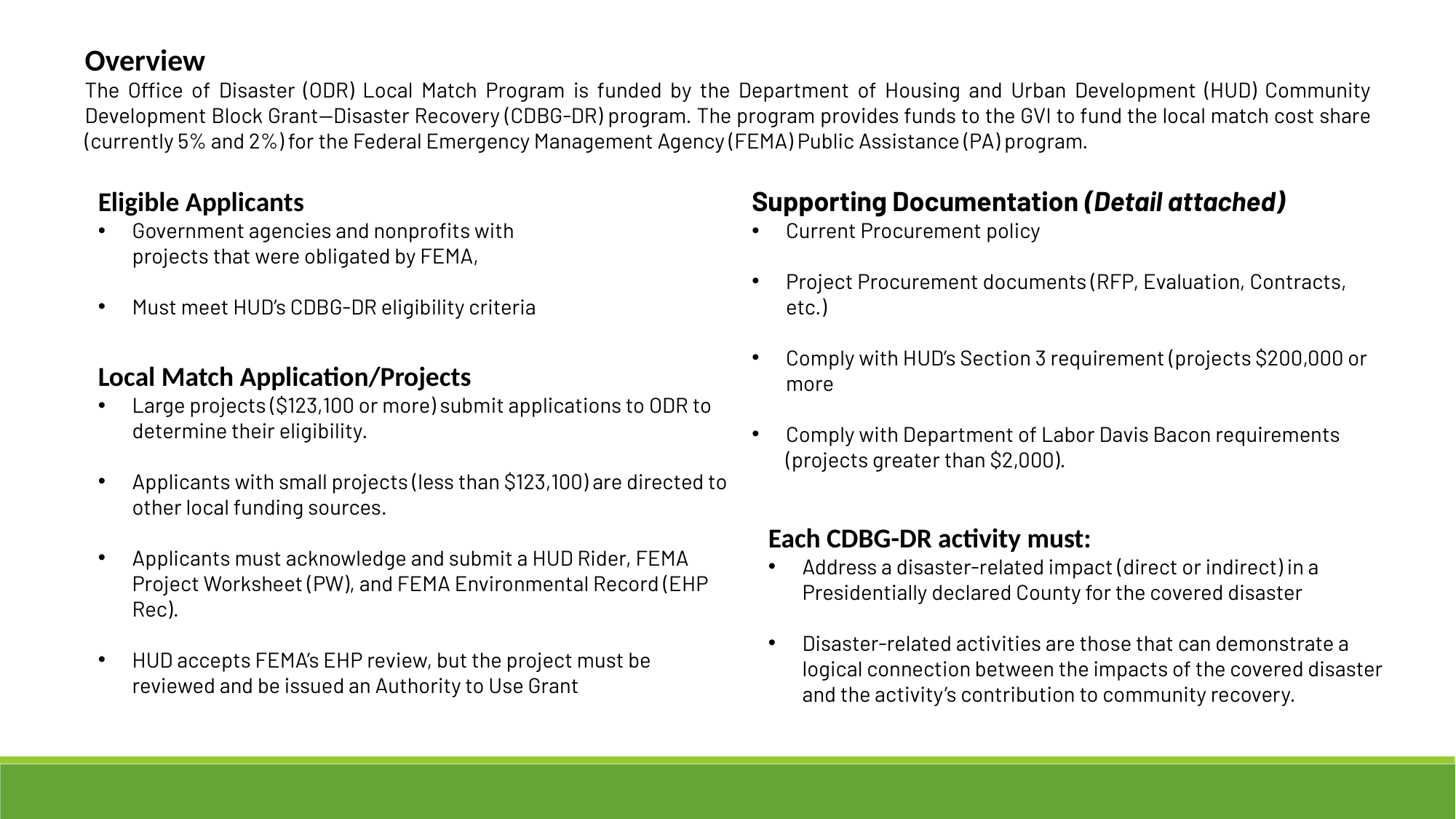

Overview
The Office of Disaster (ODR) Local Match Program is funded by the Department of Housing and Urban Development (HUD) Community Development Block Grant—Disaster Recovery (CDBG-DR) program. The program provides funds to the GVI to fund the local match cost share (currently 5% and 2%) for the Federal Emergency Management Agency (FEMA) Public Assistance (PA) program.

Eligible Applicants
Government agencies and nonprofits with projects that were obligated by FEMA,

Must meet HUD’s CDBG-DR eligibility criteria.
Supporting Documentation (Detail attached)
Current Procurement policy

Project Procurement documents (RFP, Evaluation, Contracts, etc.)

Comply with HUD’s Section 3 requirement (projects $200,000 or more

Comply with Department of Labor Davis Bacon requirements (projects greater than $2,000).

Local Match Application/Projects
Large projects ($123,100 or more) submit applications to ODR to determine their eligibility.

Applicants with small projects (less than $123,100) are directed to other local funding sources.

Applicants must acknowledge and submit a HUD Rider, FEMA Project Worksheet (PW), and FEMA Environmental Record (EHP Rec).

HUD accepts FEMA’s EHP review, but the project must be reviewed and be issued an Authority to Use Grant Funds (AUGF)

Each CDBG-DR activity must:
Address a disaster-related impact (direct or indirect) in a Presidentially declared County for the covered disaster

Disaster-related activities are those that can demonstrate a logical connection between the impacts of the covered disaster and the activity’s contribution to community recovery.